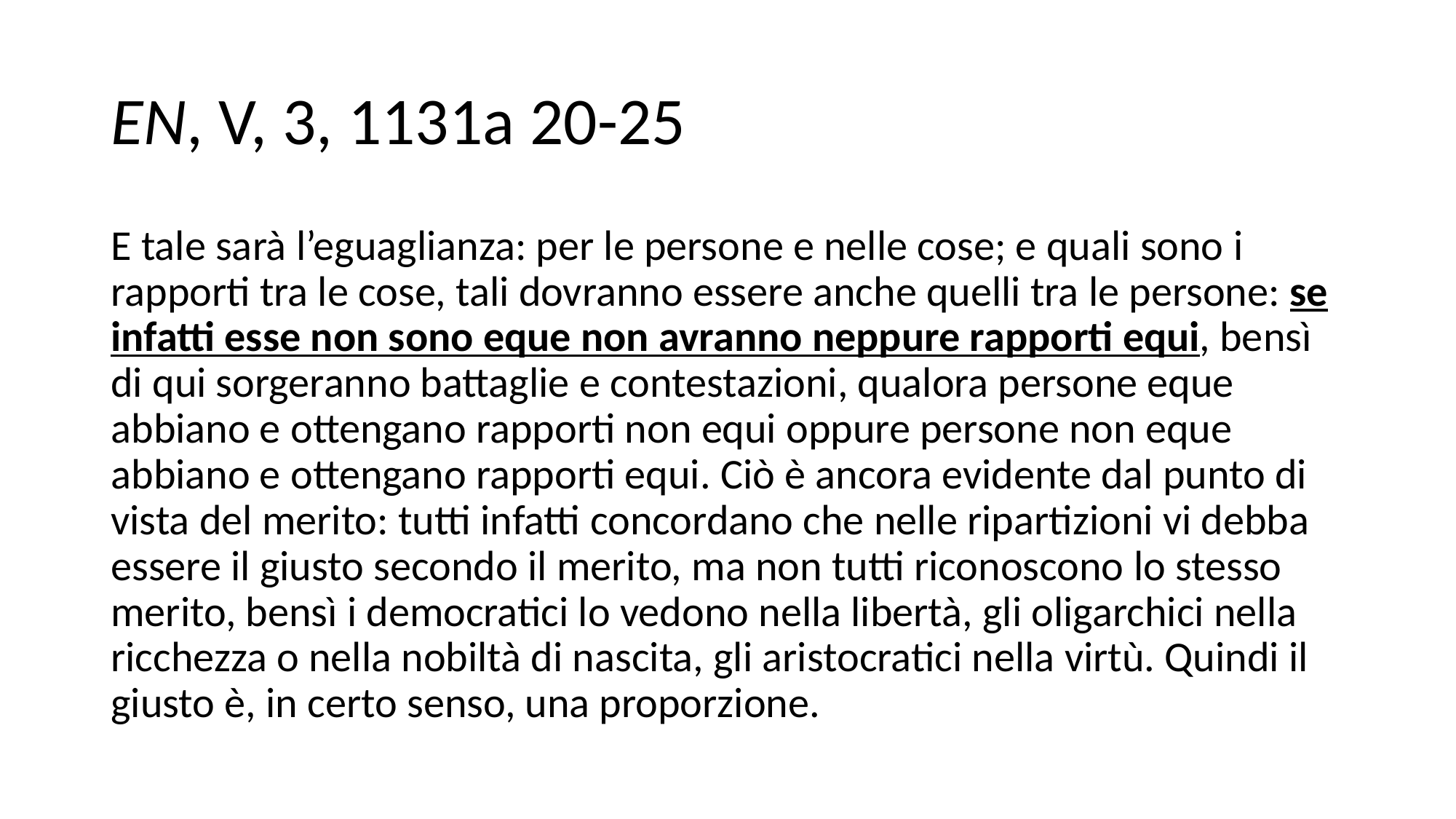

# EN, V, 3, 1131a 20-25
E tale sarà l’eguaglianza: per le persone e nelle cose; e quali sono i rapporti tra le cose, tali dovranno essere anche quelli tra le persone: se infatti esse non sono eque non avranno neppure rapporti equi, bensì di qui sorgeranno battaglie e contestazioni, qualora persone eque abbiano e ottengano rapporti non equi oppure persone non eque abbiano e ottengano rapporti equi. Ciò è ancora evidente dal punto di vista del merito: tutti infatti concordano che nelle ripartizioni vi debba essere il giusto secondo il merito, ma non tutti riconoscono lo stesso merito, bensì i democratici lo vedono nella libertà, gli oligarchici nella ricchezza o nella nobiltà di nascita, gli aristocratici nella virtù. Quindi il giusto è, in certo senso, una proporzione.